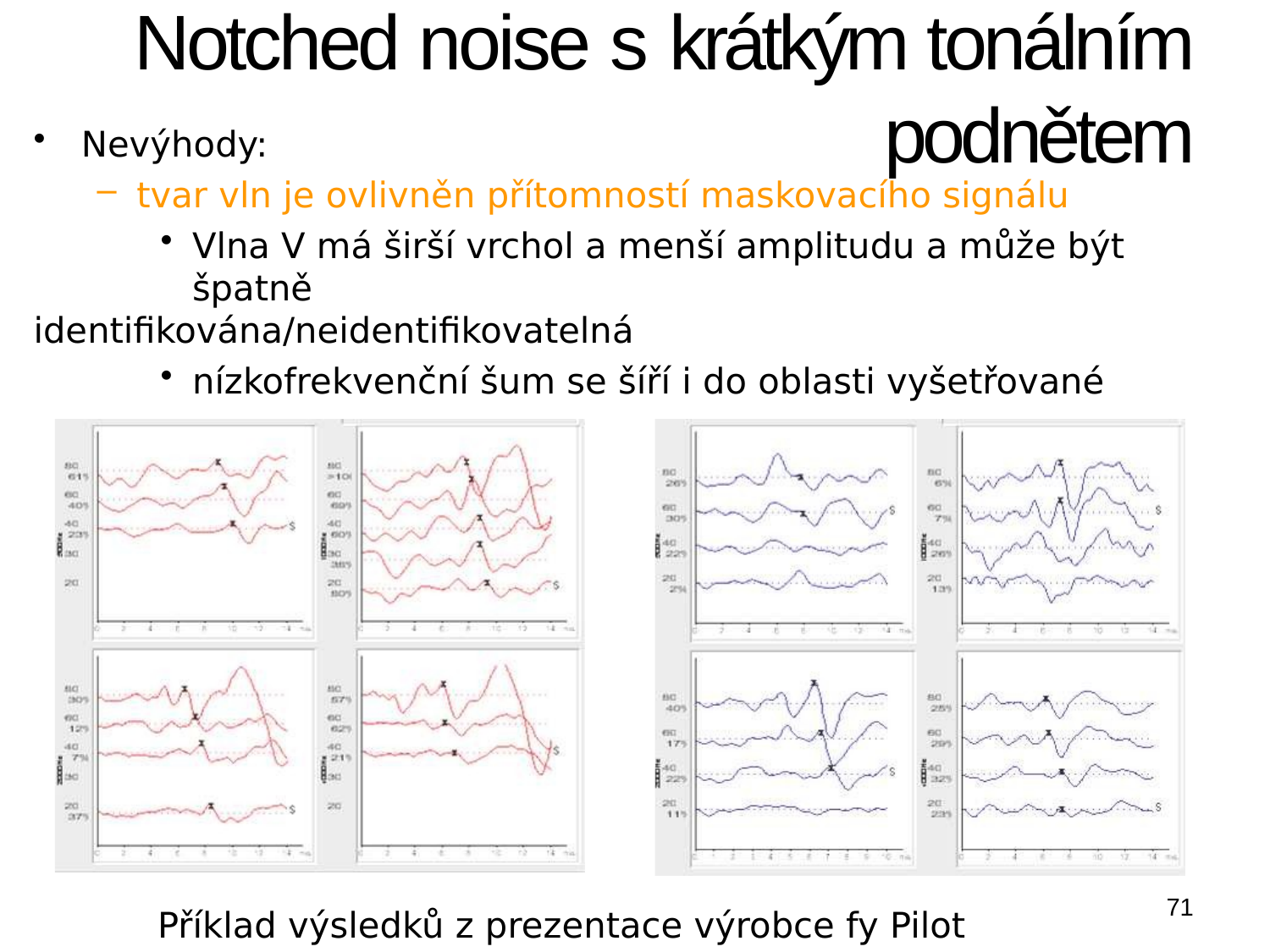

# Notched noise s krátkým tonálním podnětem
Nevýhody:
tvar vln je ovlivněn přítomností maskovacího signálu
Vlna V má širší vrchol a menší amplitudu a může být špatně
identifikována/neidentifikovatelná
nízkofrekvenční šum se šíří i do oblasti vyšetřované

71
Příklad výsledků z prezentace výrobce fy Pilot Blankenfelde